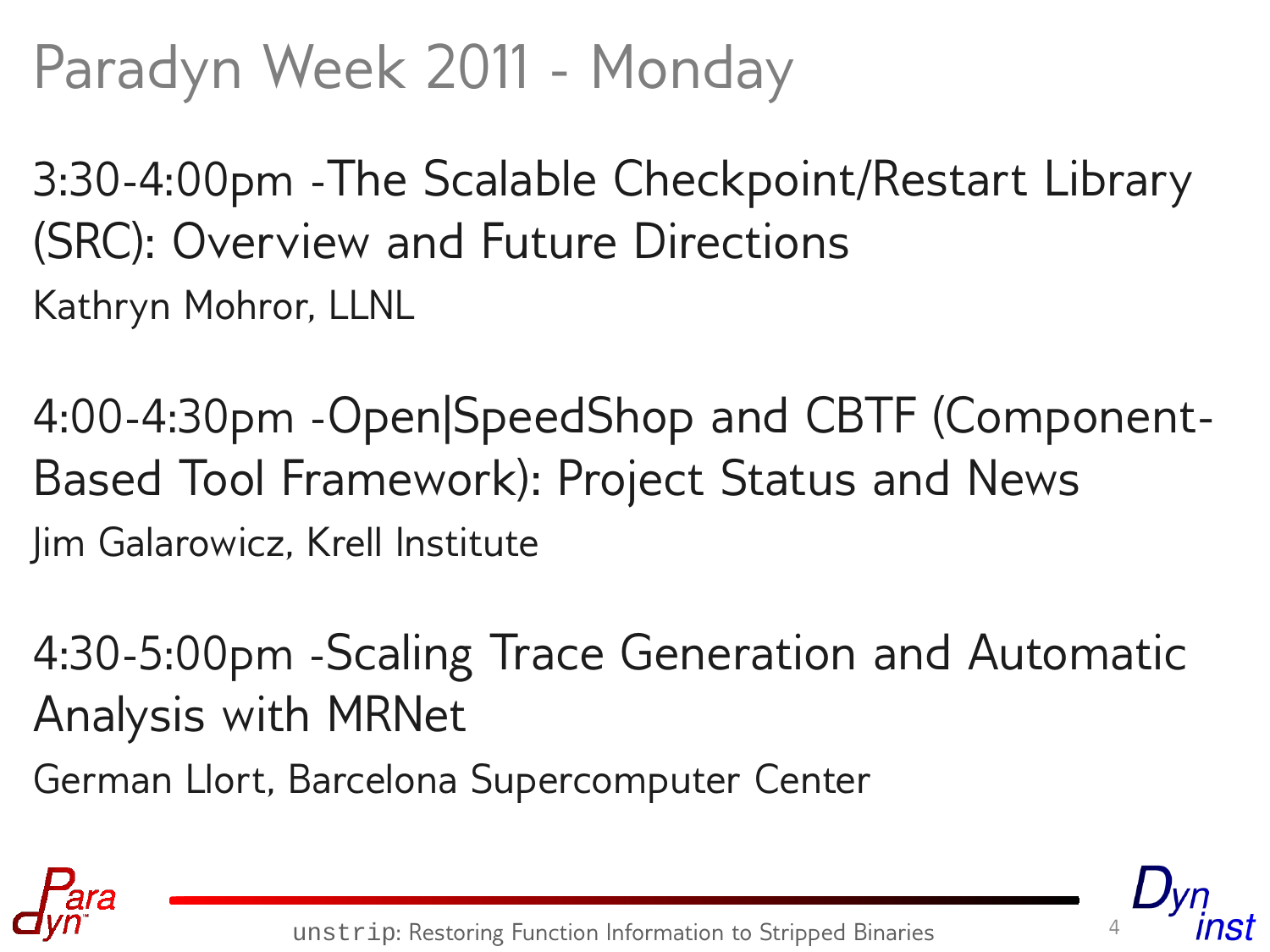

# Paradyn Week 2011 - Monday
3:30-4:00pm -The Scalable Checkpoint/Restart Library (SRC): Overview and Future Directions
Kathryn Mohror, LLNL

4:00-4:30pm -Open|SpeedShop and CBTF (Component-Based Tool Framework): Project Status and News
Jim Galarowicz, Krell Institute

4:30-5:00pm -Scaling Trace Generation and Automatic Analysis with MRNet
German Llort, Barcelona Supercomputer Center

4
unstrip: Restoring Function Information to Stripped Binaries